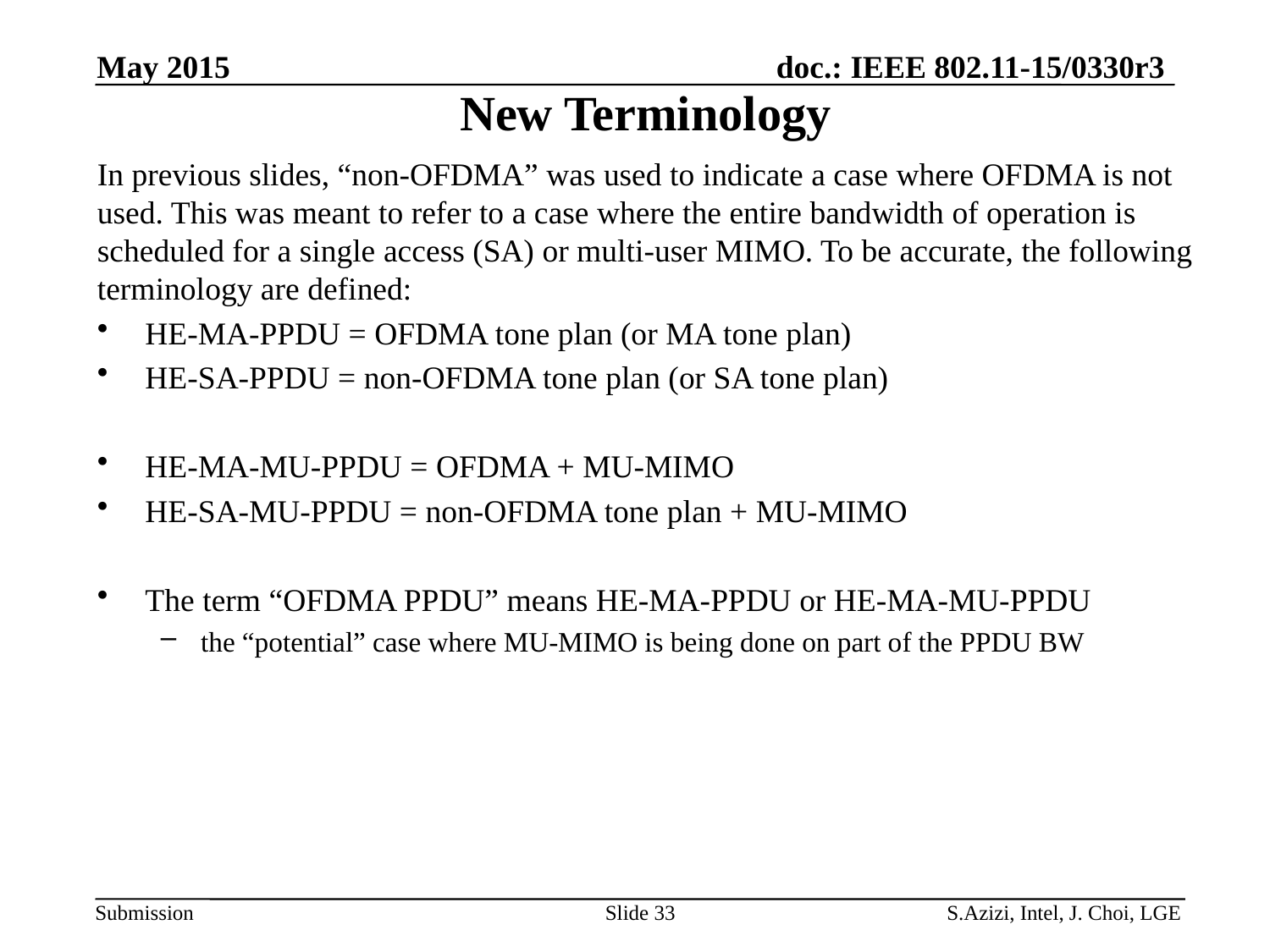

May 2015
# New Terminology
In previous slides, “non-OFDMA” was used to indicate a case where OFDMA is not used. This was meant to refer to a case where the entire bandwidth of operation is scheduled for a single access (SA) or multi-user MIMO. To be accurate, the following terminology are defined:
HE-MA-PPDU = OFDMA tone plan (or MA tone plan)
HE-SA-PPDU = non-OFDMA tone plan (or SA tone plan)

HE-MA-MU-PPDU = OFDMA + MU-MIMO
HE-SA-MU-PPDU = non-OFDMA tone plan + MU-MIMO

The term “OFDMA PPDU” means HE-MA-PPDU or HE-MA-MU-PPDU
the “potential” case where MU-MIMO is being done on part of the PPDU BW

Slide 33
S.Azizi, Intel, J. Choi, LGE